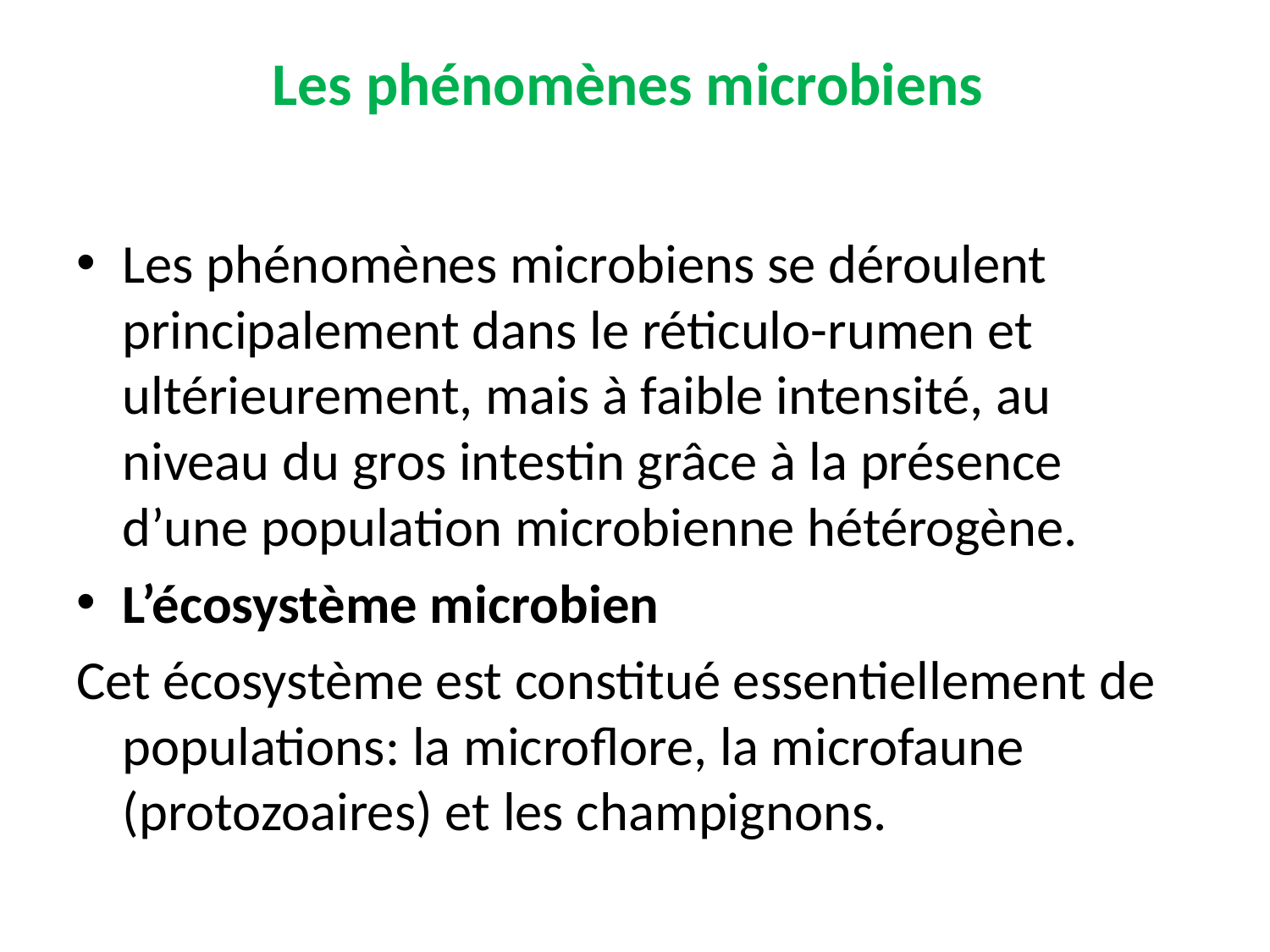

# Les phénomènes microbiens
Les phénomènes microbiens se déroulent principalement dans le réticulo-rumen et ultérieurement, mais à faible intensité, au niveau du gros intestin grâce à la présence d’une population microbienne hétérogène.
L’écosystème microbien
Cet écosystème est constitué essentiellement de populations: la microflore, la microfaune (protozoaires) et les champignons.